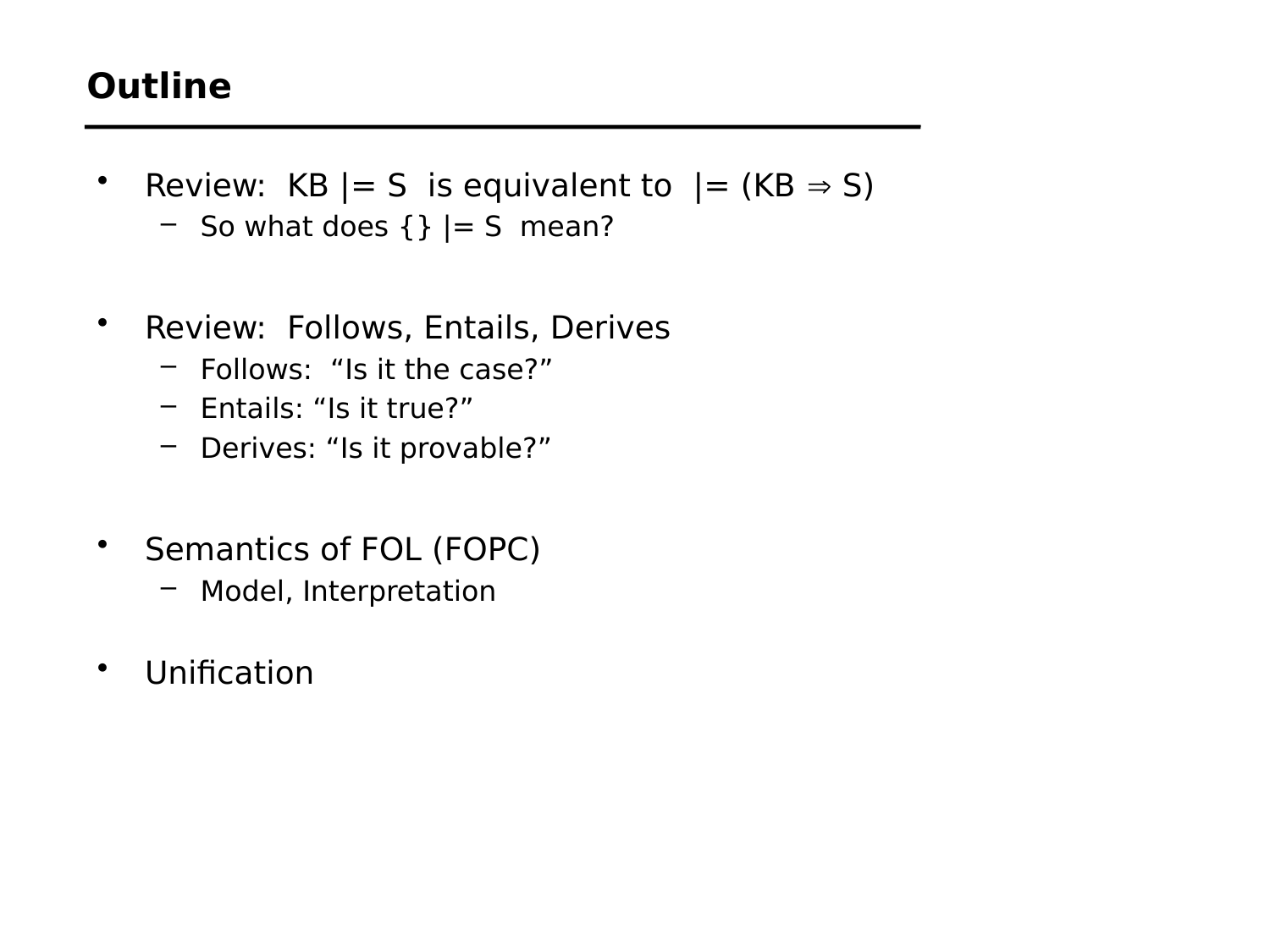

# Outline
Review:  KB |= S  is equivalent to  |= (KB ⇒ S)
So what does {} |= S  mean?

Review:  Follows, Entails, Derives
Follows:  “Is it the case?”
Entails: “Is it true?”
Derives: “Is it provable?”

Semantics of FOL (FOPC)
Model, Interpretation

Unification